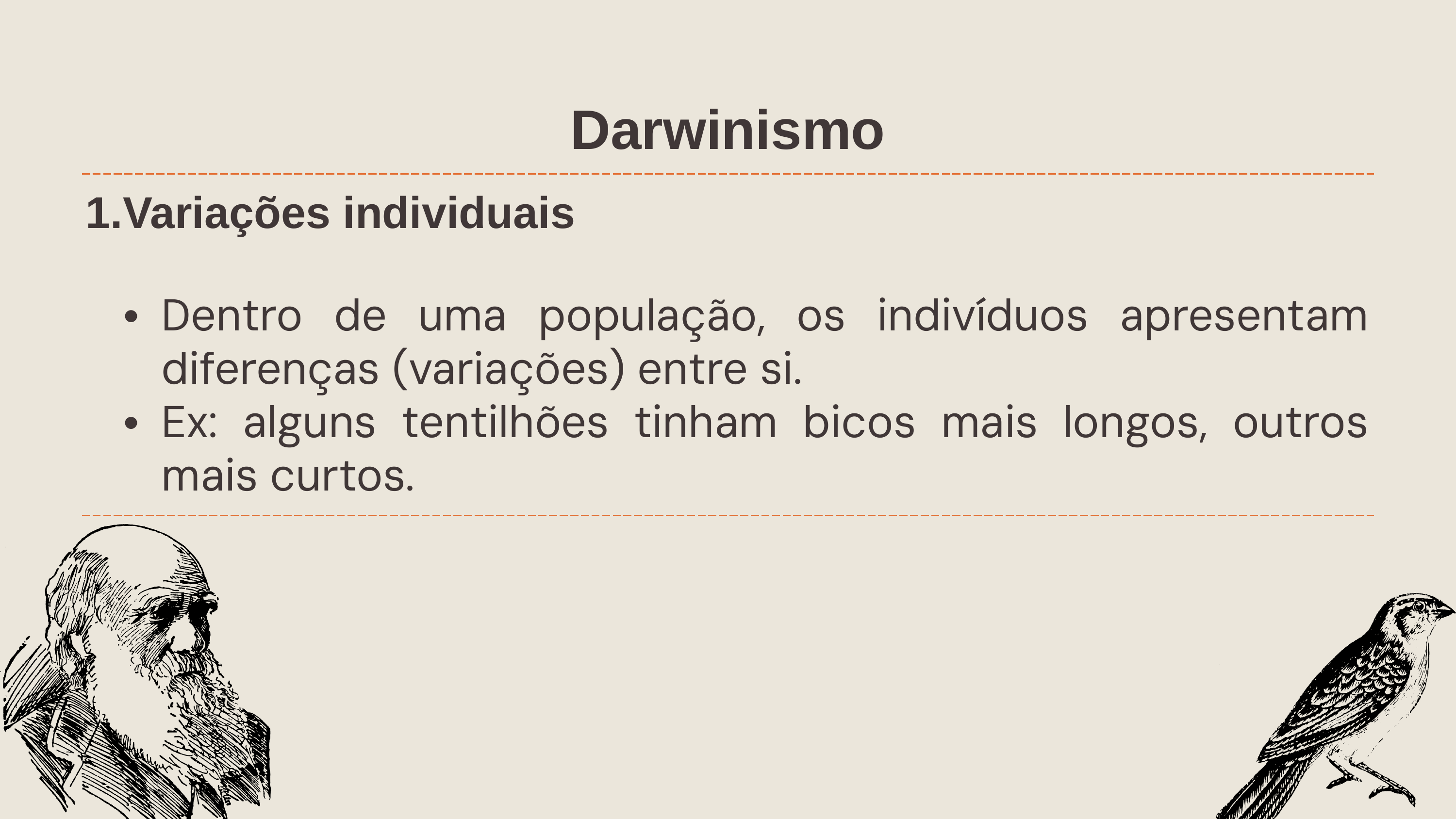

| Darwinismo | Darwinismo |
| --- | --- |
| 1.Variações individuais Dentro de uma população, os indivíduos apresentam diferenças (variações) entre si. Ex: alguns tentilhões tinham bicos mais longos, outros mais curtos. | 1.Variações individuais Dentro de uma população, os indivíduos apresentam diferenças (variações) entre si. Ex: alguns tentilhões tinham bicos mais longos, outros mais curtos. |